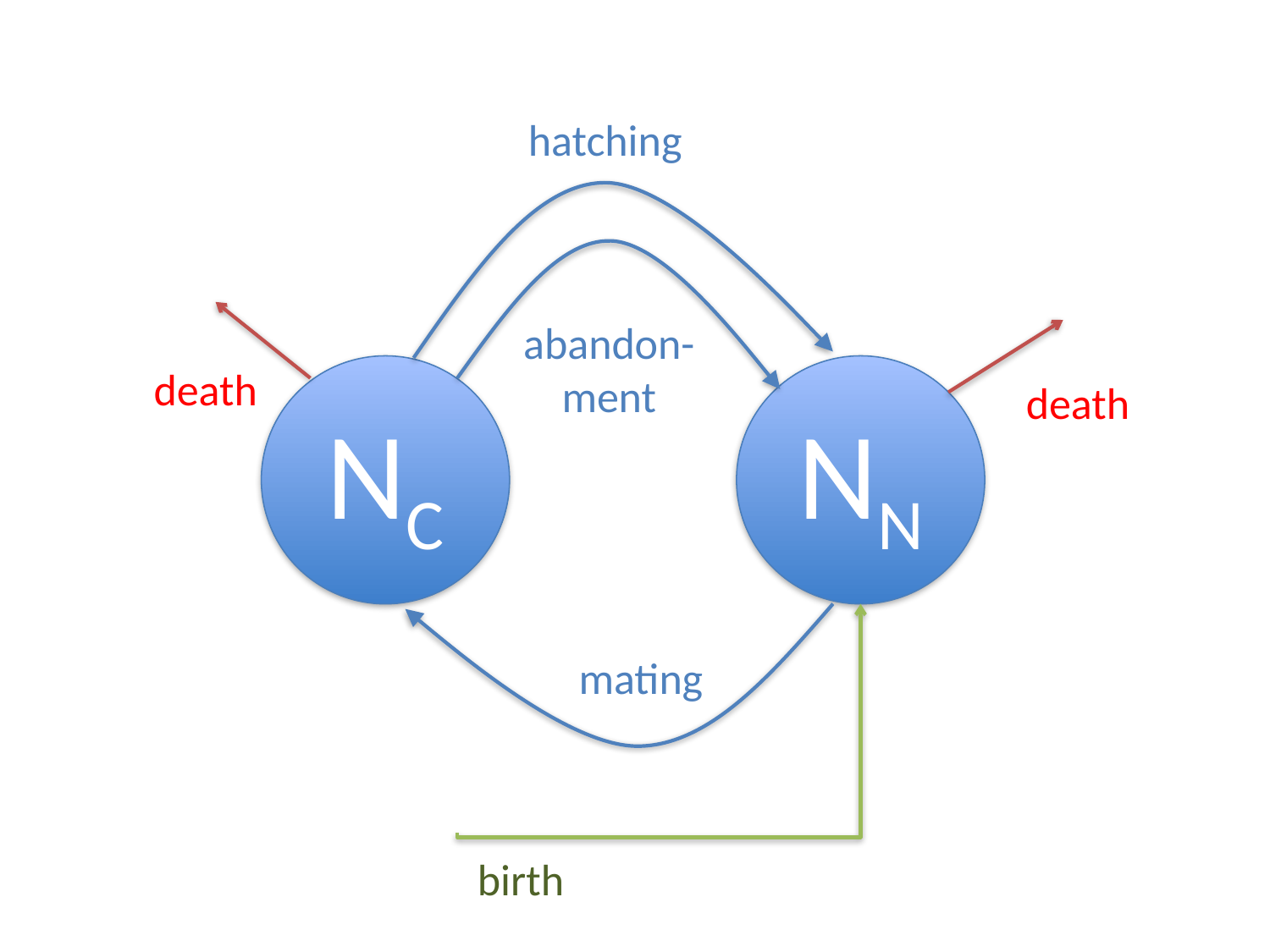

hatching

abandon-
ment
death
NC
NN
death

mating
birth